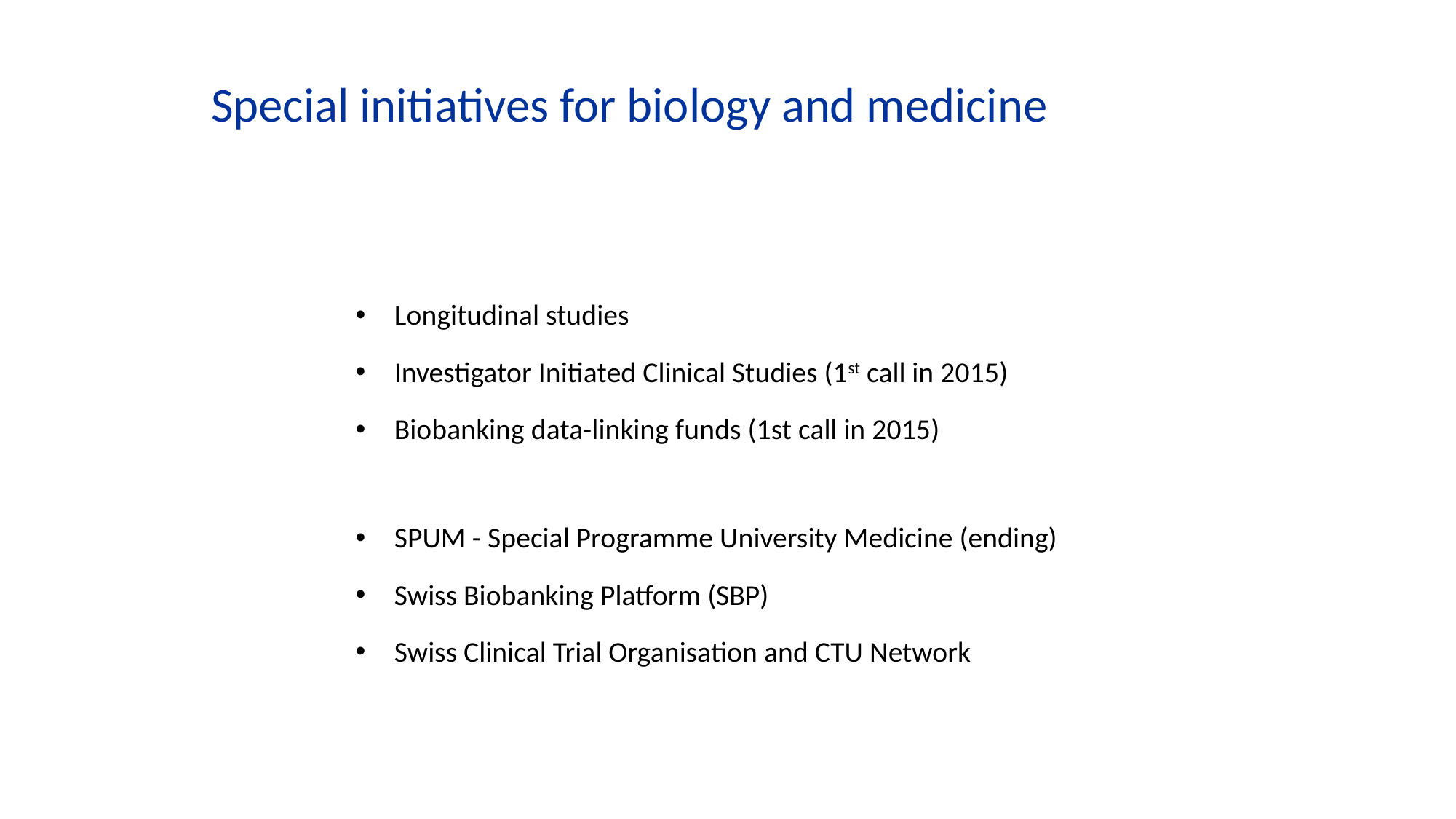

# Special initiatives for biology and medicine

Longitudinal studies
Investigator Initiated Clinical Studies (1st call in 2015)
Biobanking data-linking funds (1st call in 2015)

SPUM - Special Programme University Medicine (ending)
Swiss Biobanking Platform (SBP)
Swiss Clinical Trial Organisation and CTU Network